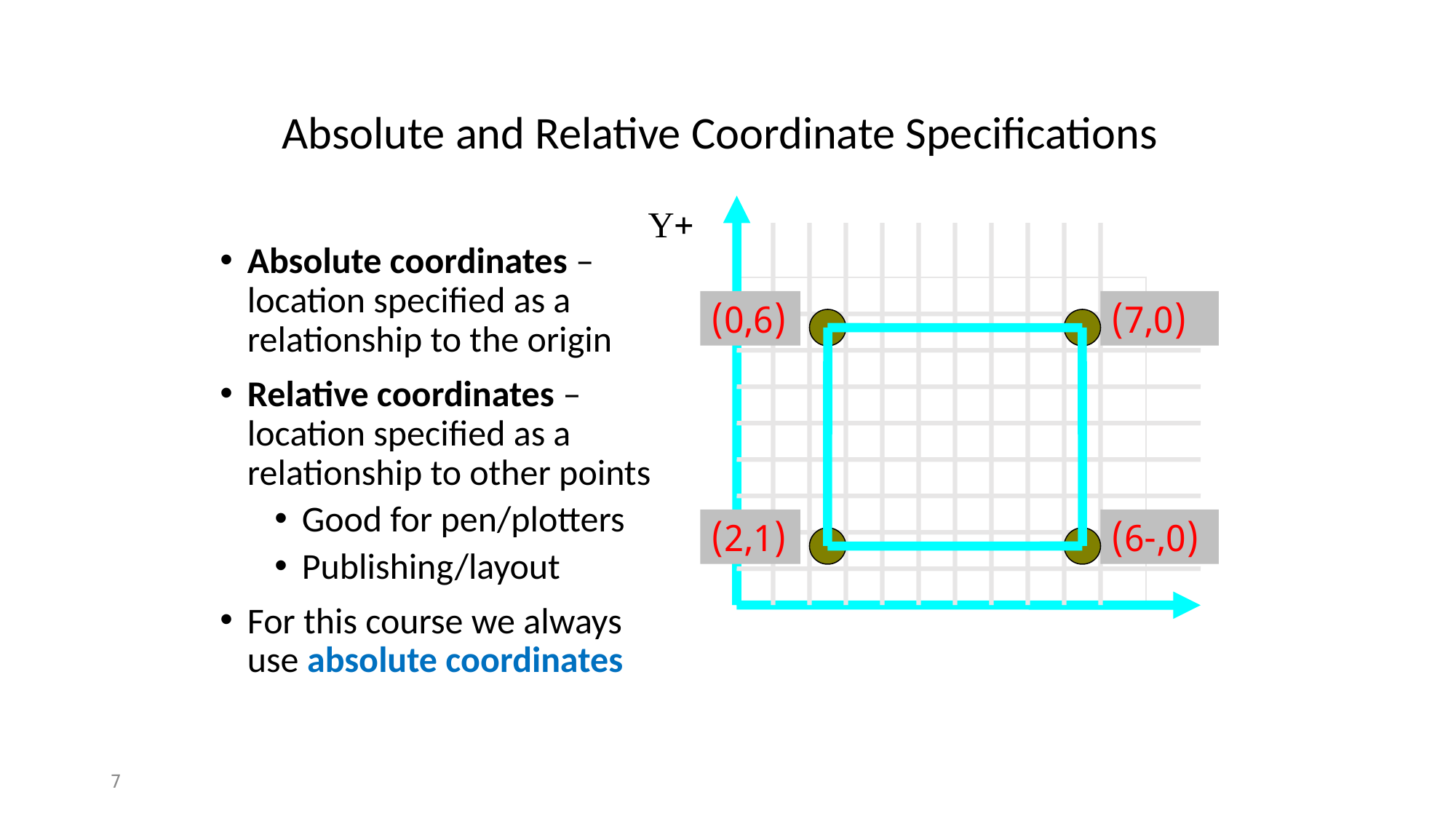

Absolute and Relative Coordinate Specifications
+Y

Absolute coordinates – location specified as a relationship to the origin
Relative coordinates – location specified as a relationship to other points
Good for pen/plotters
Publishing/layout
For this course we always use absolute coordinates

(0,6)
(7,0)

(2,1)
(0,-6)

7